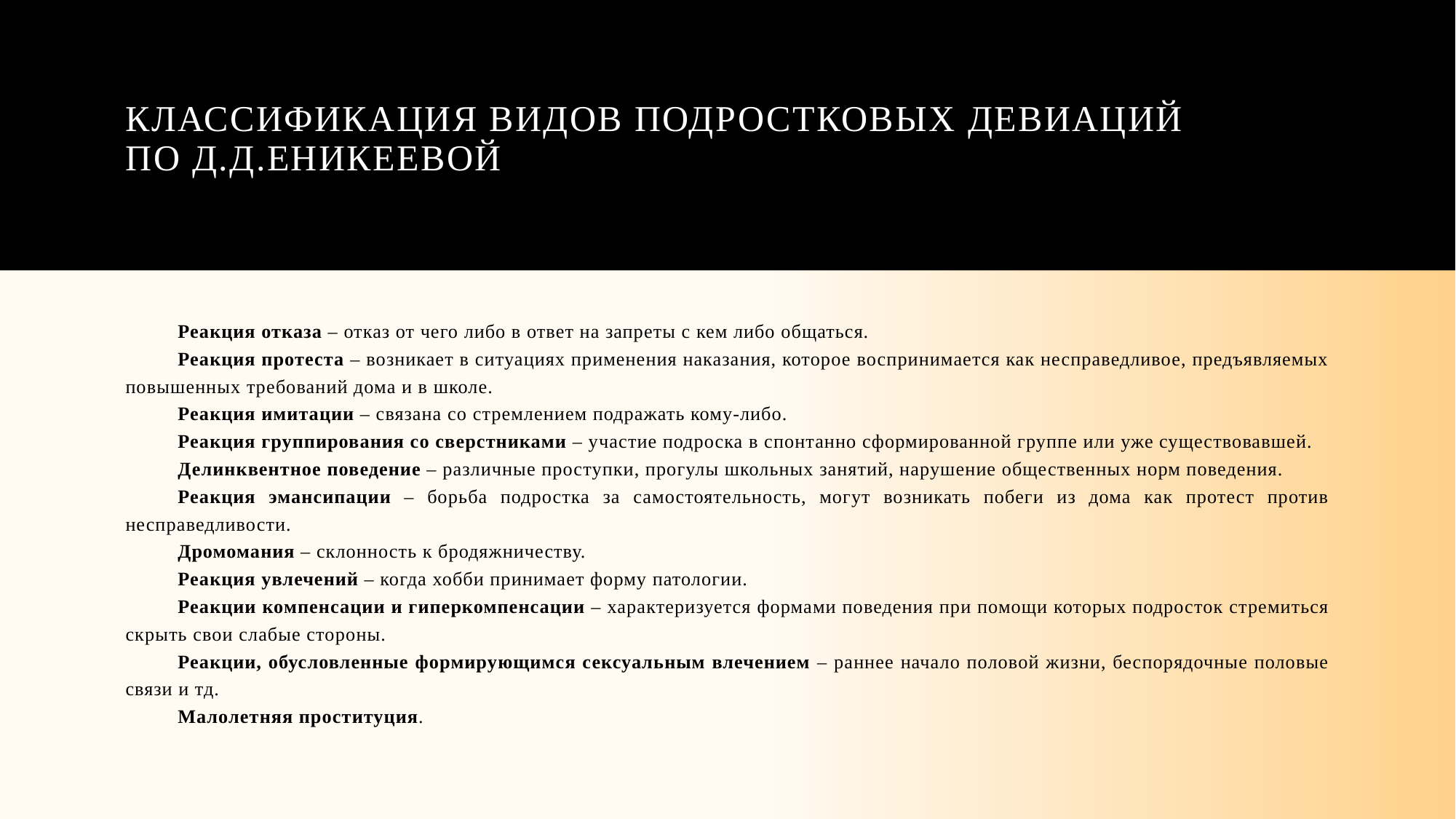

# классификация видов подростковых девиаций по Д.д.Еникеевой
Реакция отказа – отказ от чего либо в ответ на запреты с кем либо общаться.
Реакция протеста – возникает в ситуациях применения наказания, которое воспринимается как несправедливое, предъявляемых повышенных требований дома и в школе.
Реакция имитации – связана со стремлением подражать кому-либо.
Реакция группирования со сверстниками – участие подроска в спонтанно сформированной группе или уже существовавшей.
Делинквентное поведение – различные проступки, прогулы школьных занятий, нарушение общественных норм поведения.
Реакция эмансипации – борьба подростка за самостоятельность, могут возникать побеги из дома как протест против несправедливости.
Дромомания – склонность к бродяжничеству.
Реакция увлечений – когда хобби принимает форму патологии.
Реакции компенсации и гиперкомпенсации – характеризуется формами поведения при помощи которых подросток стремиться скрыть свои слабые стороны.
Реакции, обусловленные формирующимся сексуальным влечением – раннее начало половой жизни, беспорядочные половые связи и тд.
Малолетняя проституция.